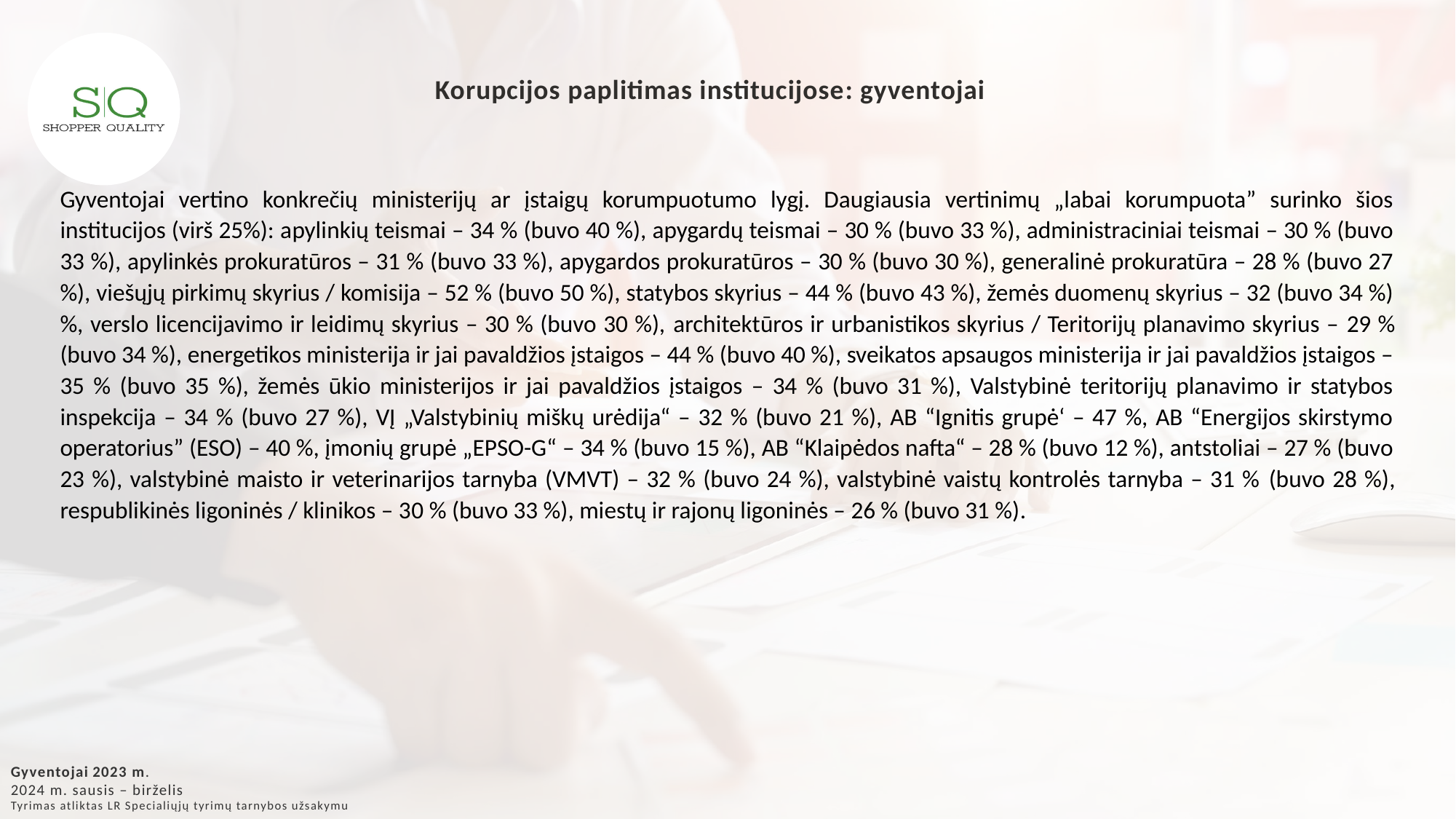

Korupcijos paplitimas institucijose: gyventojai

Gyventojai vertino konkrečių ministerijų ar įstaigų korumpuotumo lygį. Daugiausia vertinimų „labai korumpuota” surinko šios institucijos (virš 25%): apylinkių teismai – 34 % (buvo 40 %), apygardų teismai – 30 % (buvo 33 %), administraciniai teismai – 30 % (buvo 33 %), apylinkės prokuratūros – 31 % (buvo 33 %), apygardos prokuratūros – 30 % (buvo 30 %), generalinė prokuratūra – 28 % (buvo 27 %), viešųjų pirkimų skyrius / komisija – 52 % (buvo 50 %), statybos skyrius – 44 % (buvo 43 %), žemės duomenų skyrius – 32 (buvo 34 %) %, verslo licencijavimo ir leidimų skyrius – 30 % (buvo 30 %), architektūros ir urbanistikos skyrius / Teritorijų planavimo skyrius – 29 % (buvo 34 %), energetikos ministerija ir jai pavaldžios įstaigos – 44 % (buvo 40 %), sveikatos apsaugos ministerija ir jai pavaldžios įstaigos – 35 % (buvo 35 %), žemės ūkio ministerijos ir jai pavaldžios įstaigos – 34 % (buvo 31 %), Valstybinė teritorijų planavimo ir statybos inspekcija – 34 % (buvo 27 %), VĮ „Valstybinių miškų urėdija“ – 32 % (buvo 21 %), AB “Ignitis grupė‘ – 47 %, AB “Energijos skirstymo operatorius” (ESO) – 40 %, įmonių grupė „EPSO-G“ – 34 % (buvo 15 %), AB “Klaipėdos nafta“ – 28 % (buvo 12 %), antstoliai – 27 % (buvo 23 %), valstybinė maisto ir veterinarijos tarnyba (VMVT) – 32 % (buvo 24 %), valstybinė vaistų kontrolės tarnyba – 31 % (buvo 28 %), respublikinės ligoninės / klinikos – 30 % (buvo 33 %), miestų ir rajonų ligoninės – 26 % (buvo 31 %).
Gyventojai 2023 m.
2024 m. sausis – birželis
Tyrimas atliktas LR Specialiųjų tyrimų tarnybos užsakymu